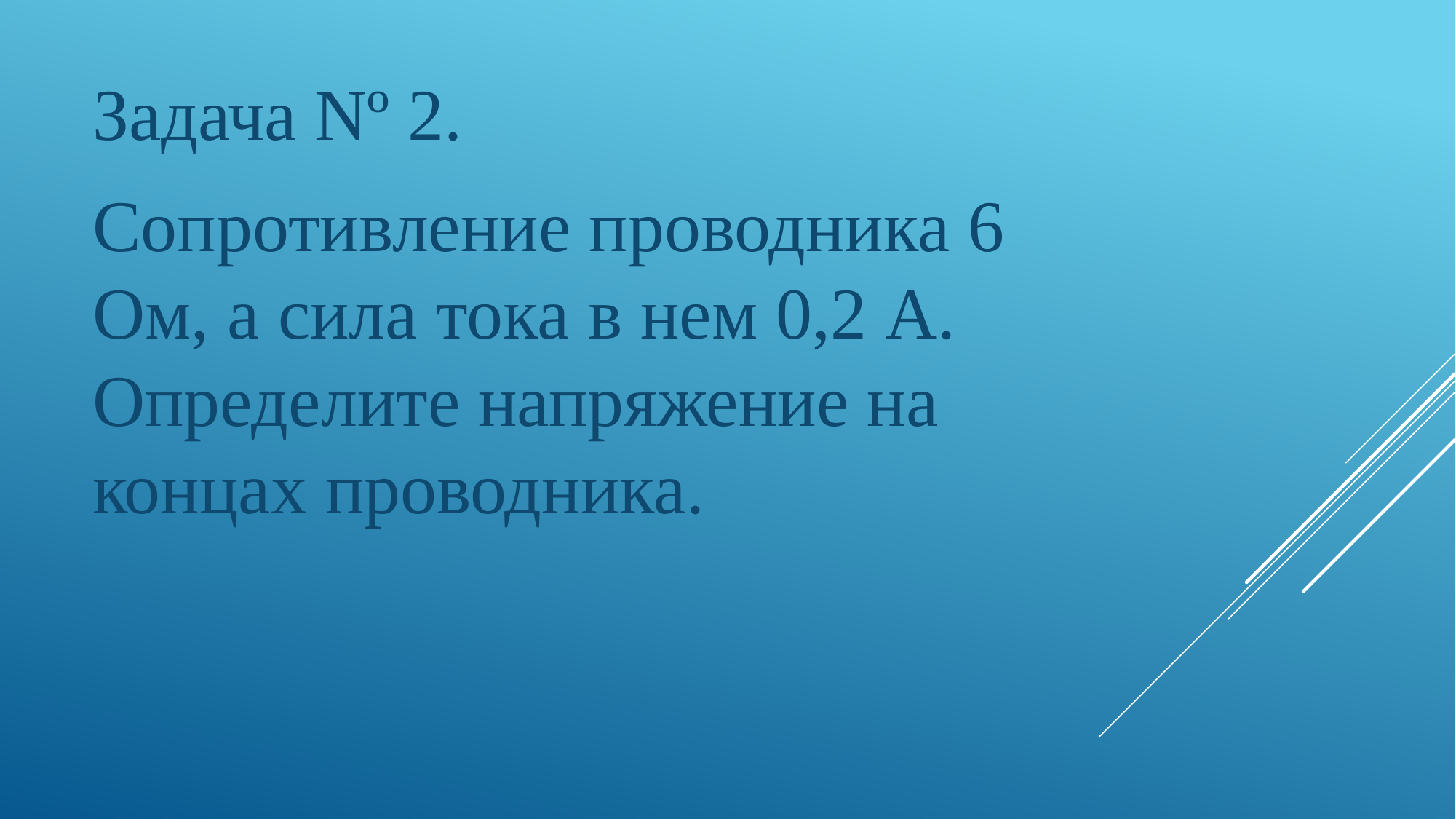

Задача Nº 2.
Сопротивление проводника 6 Ом, а сила тока в нем 0,2 А. Определите напряжение на концах проводника.
#